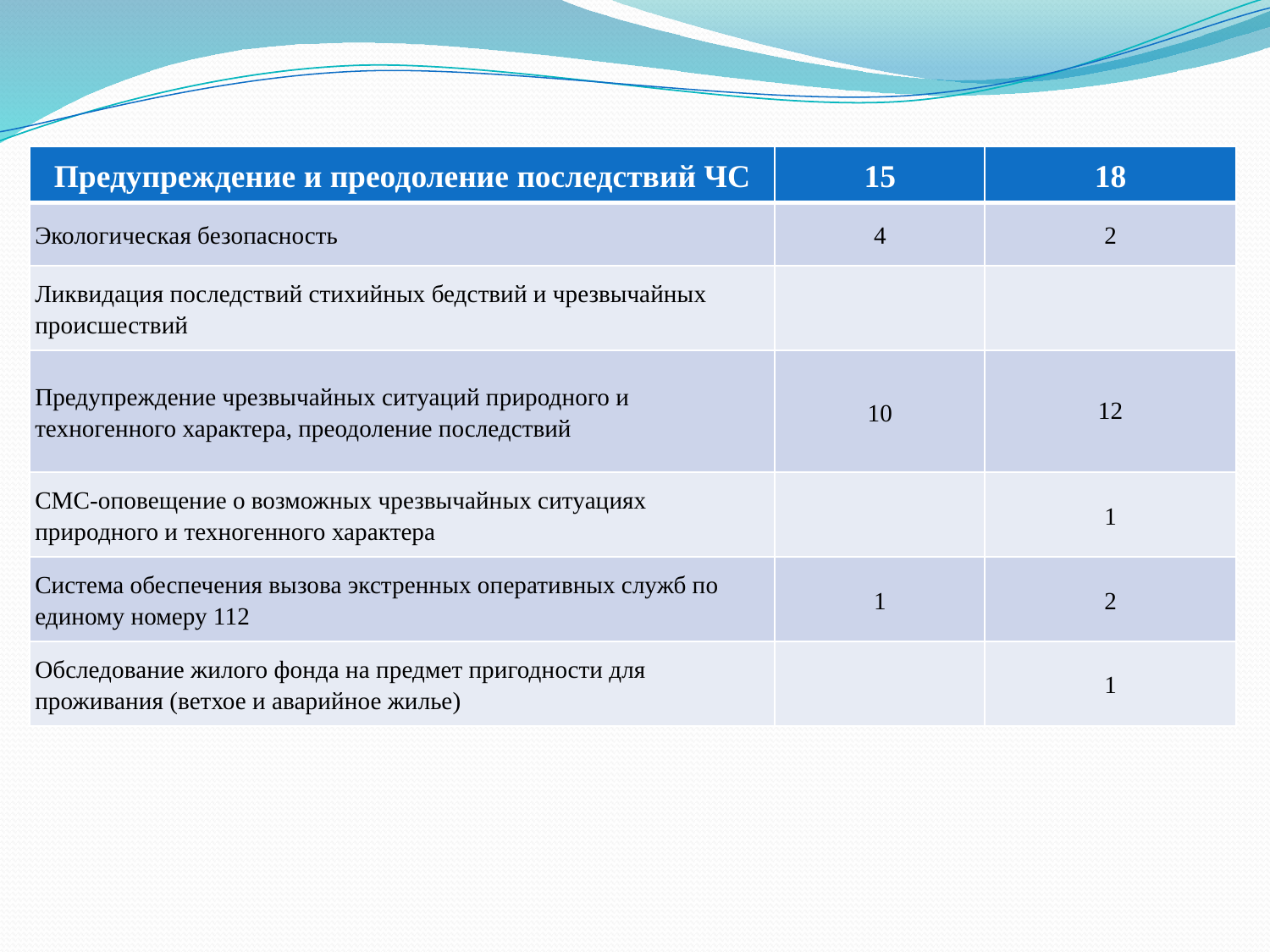

| Предупреждение и преодоление последствий ЧС | 15 | 18 |
| --- | --- | --- |
| Экологическая безопасность | 4 | 2 |
| Ликвидация последствий стихийных бедствий и чрезвычайных происшествий |  |  |
| Предупреждение чрезвычайных ситуаций природного и техногенного характера, преодоление последствий | 10 | 12 |
| СМС-оповещение о возможных чрезвычайных ситуациях природного и техногенного характера |  | 1 |
| Система обеспечения вызова экстренных оперативных служб по единому номеру 112 | 1 | 2 |
| Обследование жилого фонда на предмет пригодности для проживания (ветхое и аварийное жилье) |  | 1 |